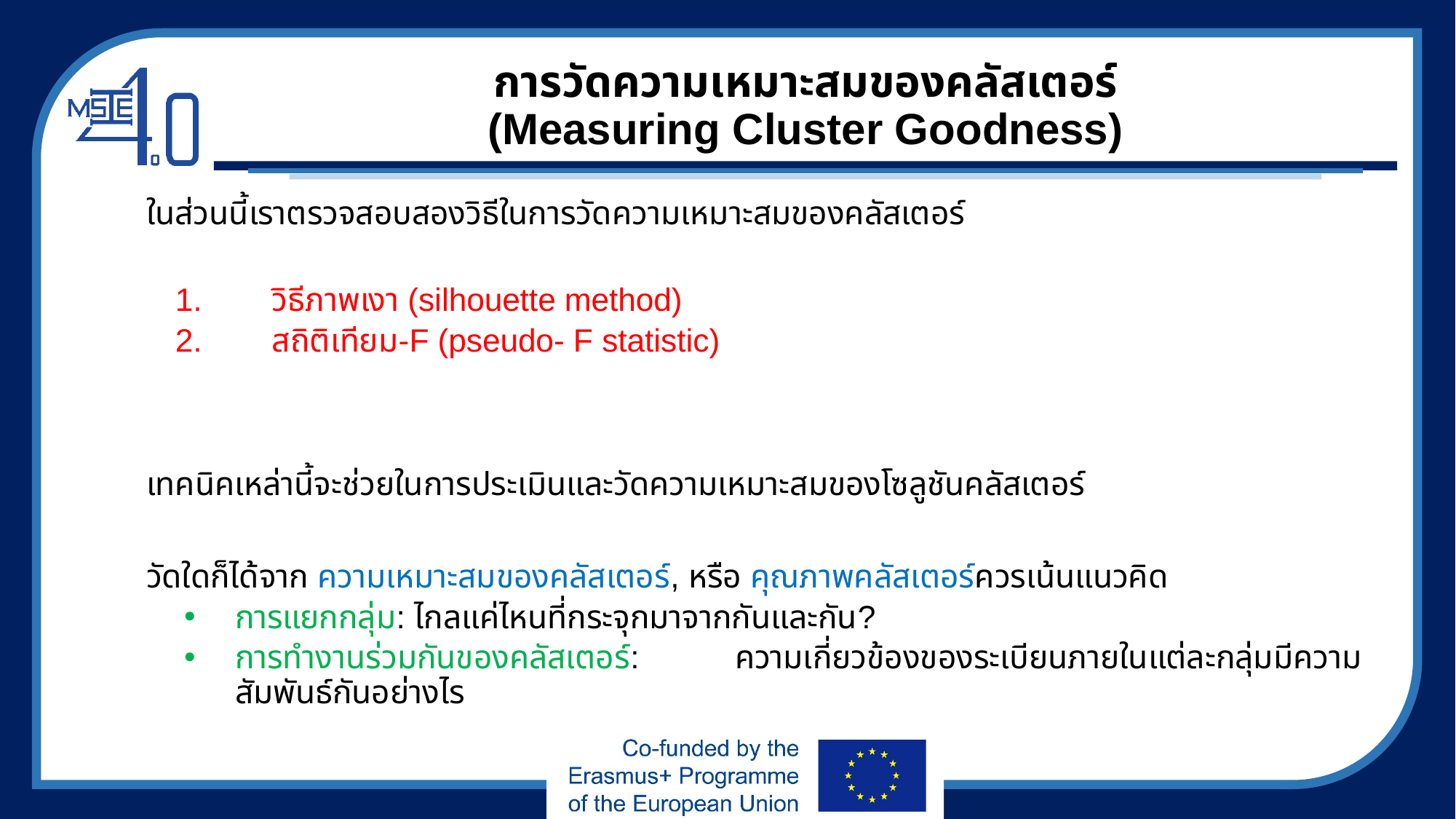

# การวัดความเหมาะสมของคลัสเตอร์ (Measuring Cluster Goodness)
ในส่วนนี้เราตรวจสอบสองวิธีในการวัดความเหมาะสมของคลัสเตอร์

วิธีภาพเงา (silhouette method)
สถิติเทียม-F (pseudo- F statistic)

เทคนิคเหล่านี้จะช่วยในการประเมินและวัดความเหมาะสมของโซลูชันคลัสเตอร์

วัดใดก็ได้จาก ความเหมาะสมของคลัสเตอร์, หรือ คุณภาพคลัสเตอร์ควรเน้นแนวคิด
การแยกกลุ่ม: ไกลแค่ไหนที่กระจุกมาจากกันและกัน?
การทำงานร่วมกันของคลัสเตอร์: ความเกี่ยวข้องของระเบียนภายในแต่ละกลุ่มมีความสัมพันธ์กันอย่างไร